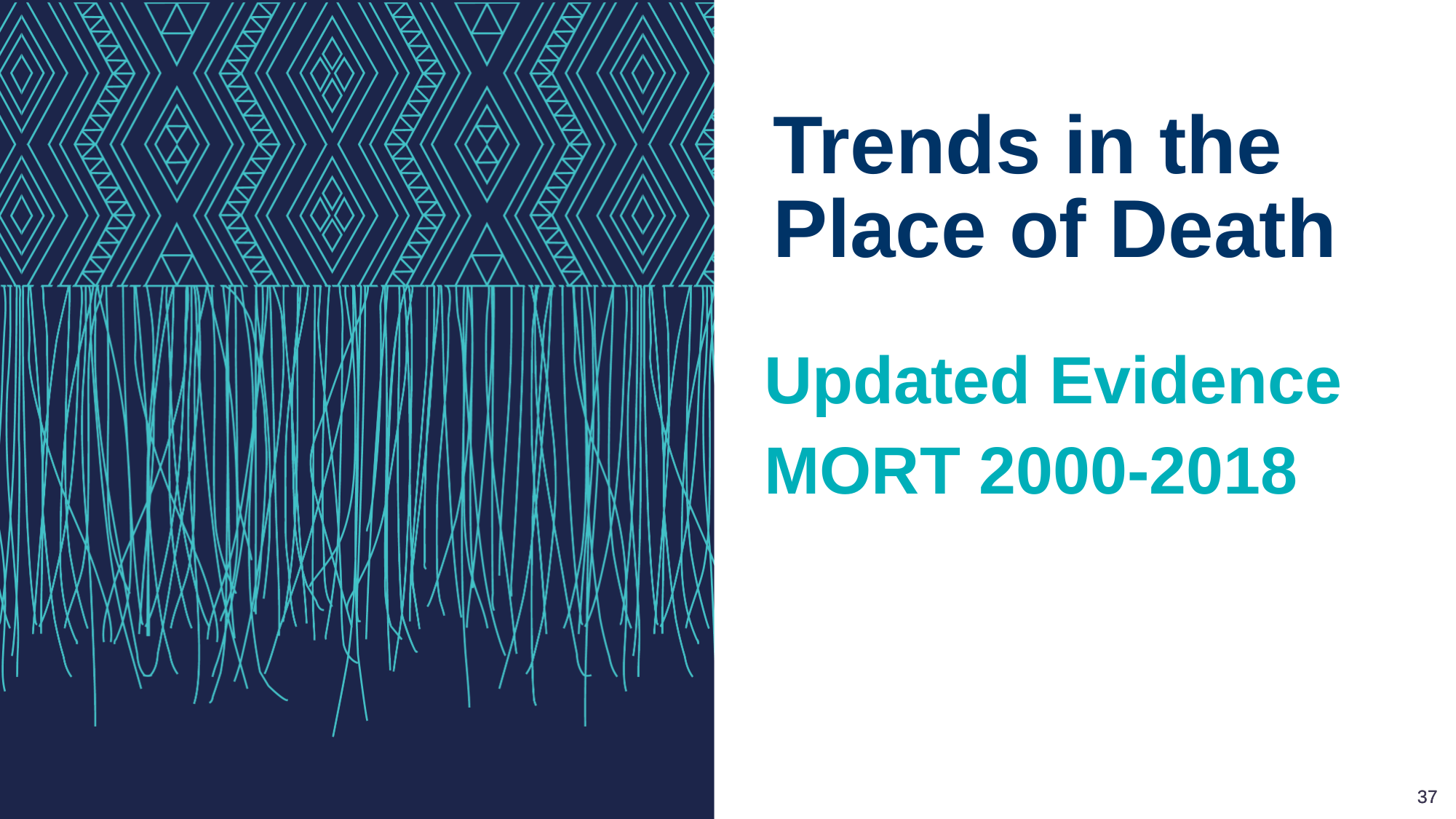

Trends in the
Place of Death
Updated Evidence
MORT 2000-2018